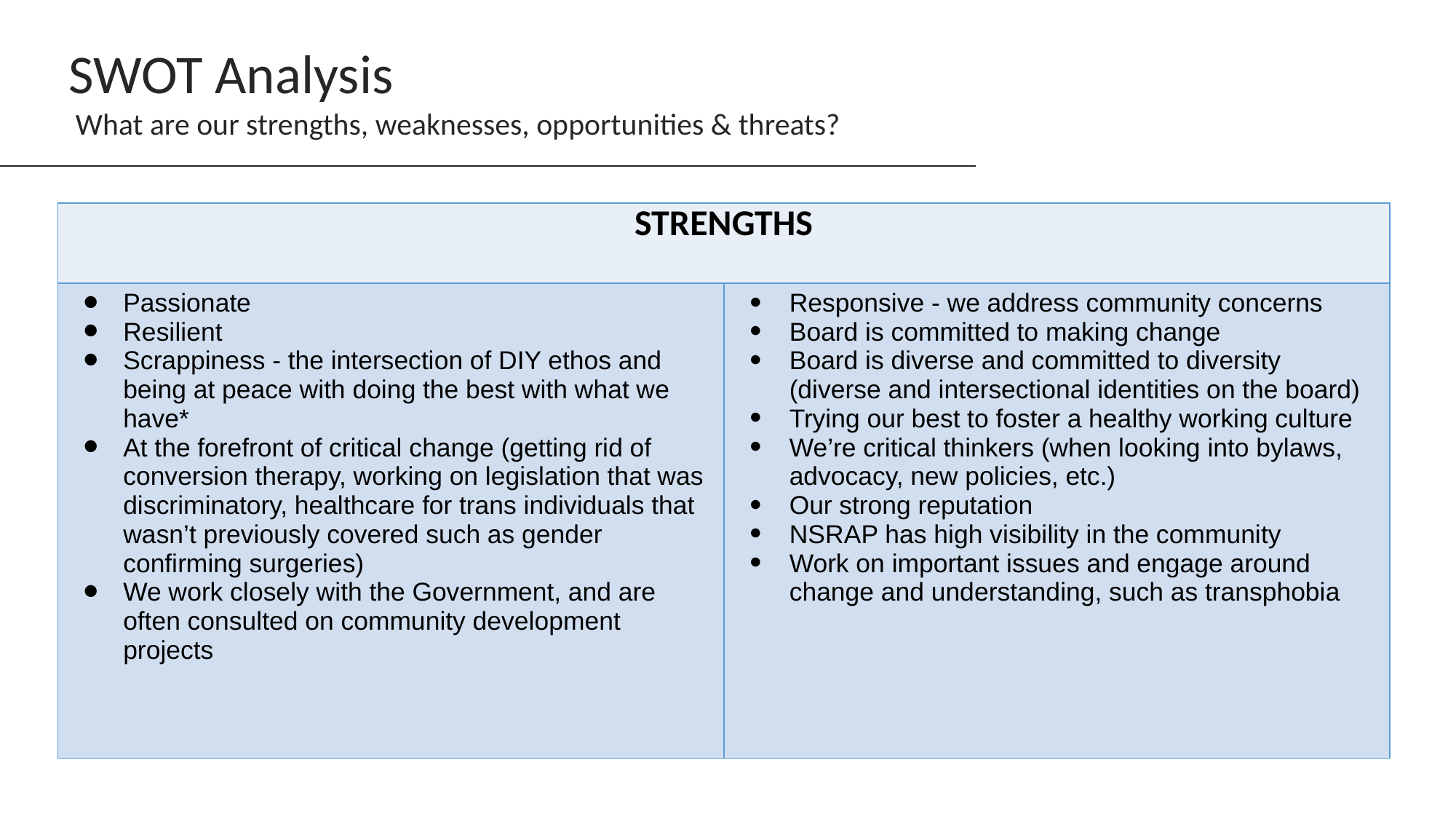

SWOT Analysis
 What are our strengths, weaknesses, opportunities & threats?

| STRENGTHS |  |
| --- | --- |
| Passionate Resilient Scrappiness - the intersection of DIY ethos and being at peace with doing the best with what we have\* At the forefront of critical change (getting rid of conversion therapy, working on legislation that was discriminatory, healthcare for trans individuals that wasn’t previously covered such as gender confirming surgeries) We work closely with the Government, and are often consulted on community development projects | Responsive - we address community concerns Board is committed to making change Board is diverse and committed to diversity (diverse and intersectional identities on the board) Trying our best to foster a healthy working culture We’re critical thinkers (when looking into bylaws, advocacy, new policies, etc.) Our strong reputation NSRAP has high visibility in the community Work on important issues and engage around change and understanding, such as transphobia |